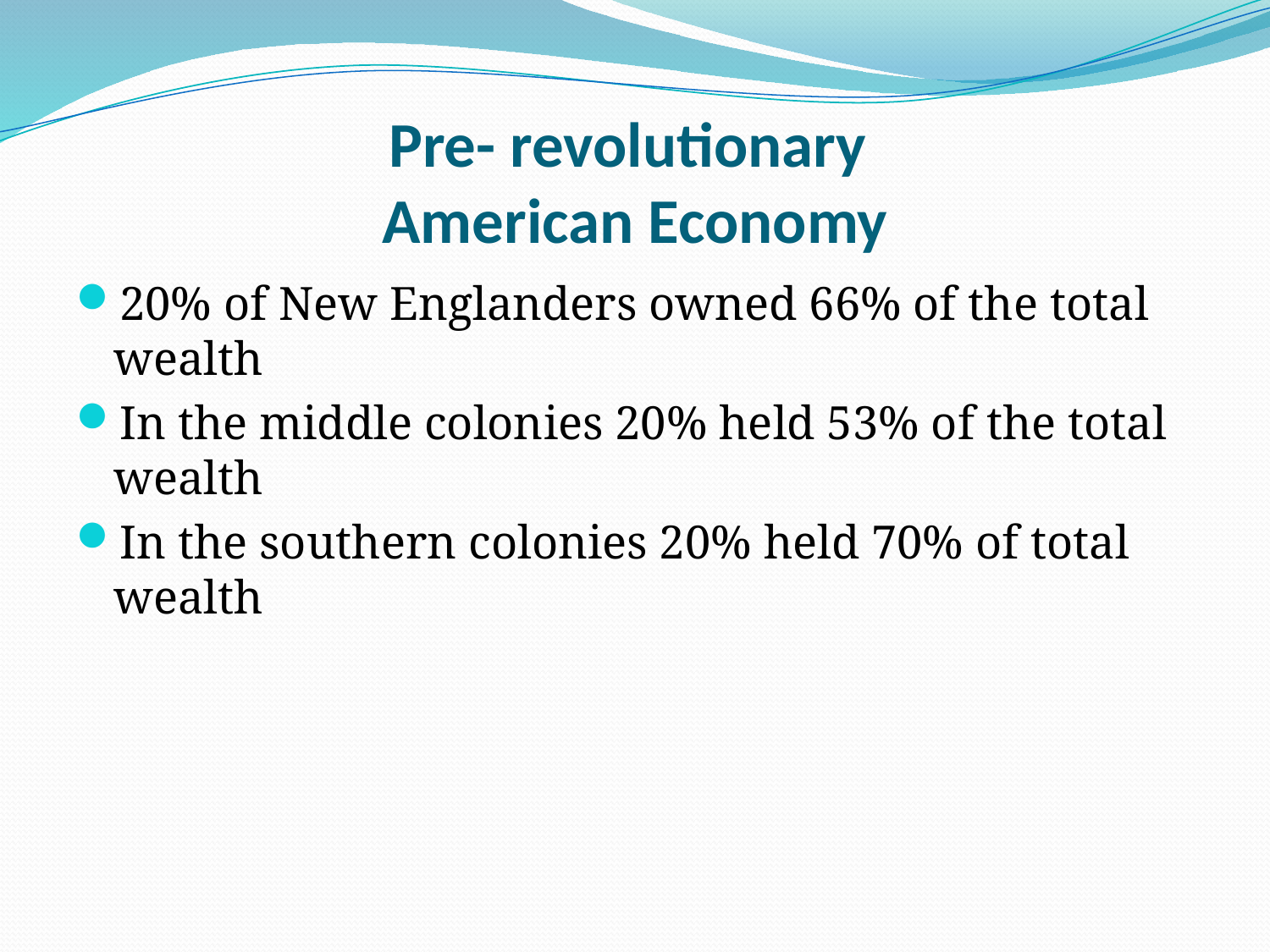

# Pre- revolutionary American Economy
20% of New Englanders owned 66% of the total wealth
In the middle colonies 20% held 53% of the total wealth
In the southern colonies 20% held 70% of total wealth